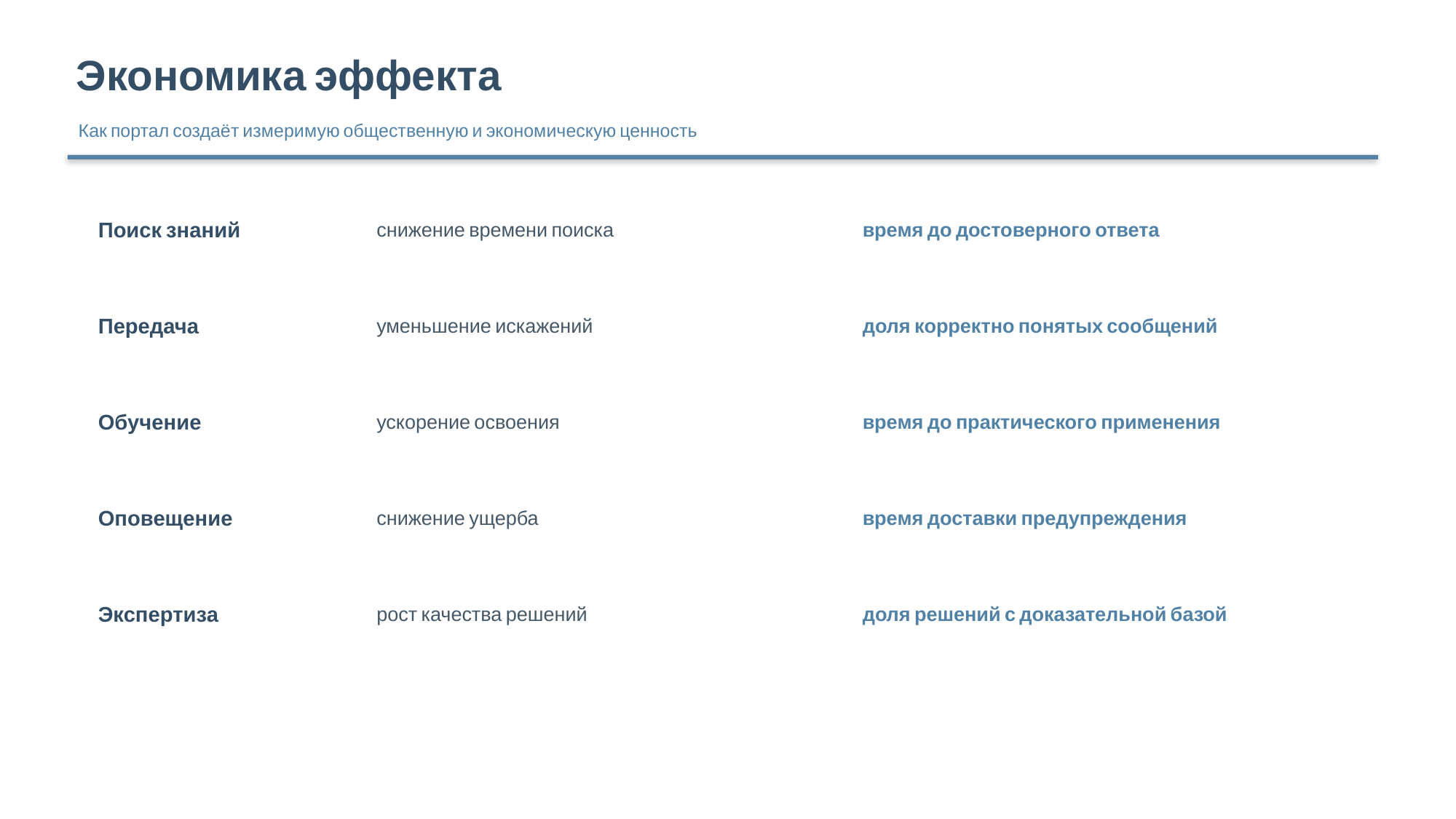

Экономика эффекта
Как портал создаёт измеримую общественную и экономическую ценность

Поиск знаний
снижение времени поиска
время до достоверного ответа
Передача
уменьшение искажений
доля корректно понятых сообщений
Обучение
ускорение освоения
время до практического применения
Оповещение
снижение ущерба
время доставки предупреждения
Экспертиза
рост качества решений
доля решений с доказательной базой